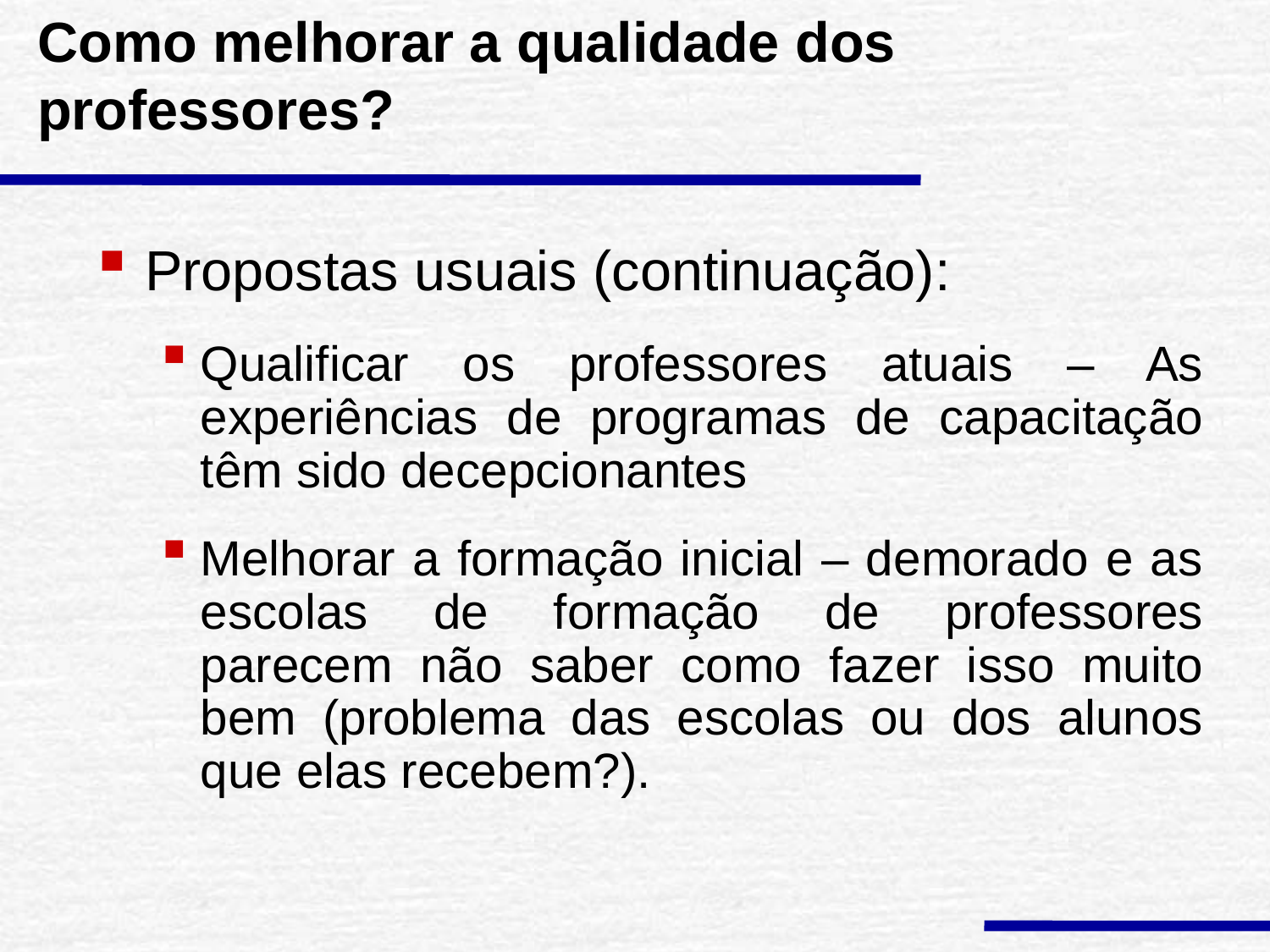

Como melhorar a qualidade dos professores?
Propostas usuais (continuação):
Qualificar os professores atuais – As experiências de programas de capacitação têm sido decepcionantes
Melhorar a formação inicial – demorado e as escolas de formação de professores parecem não saber como fazer isso muito bem (problema das escolas ou dos alunos que elas recebem?).